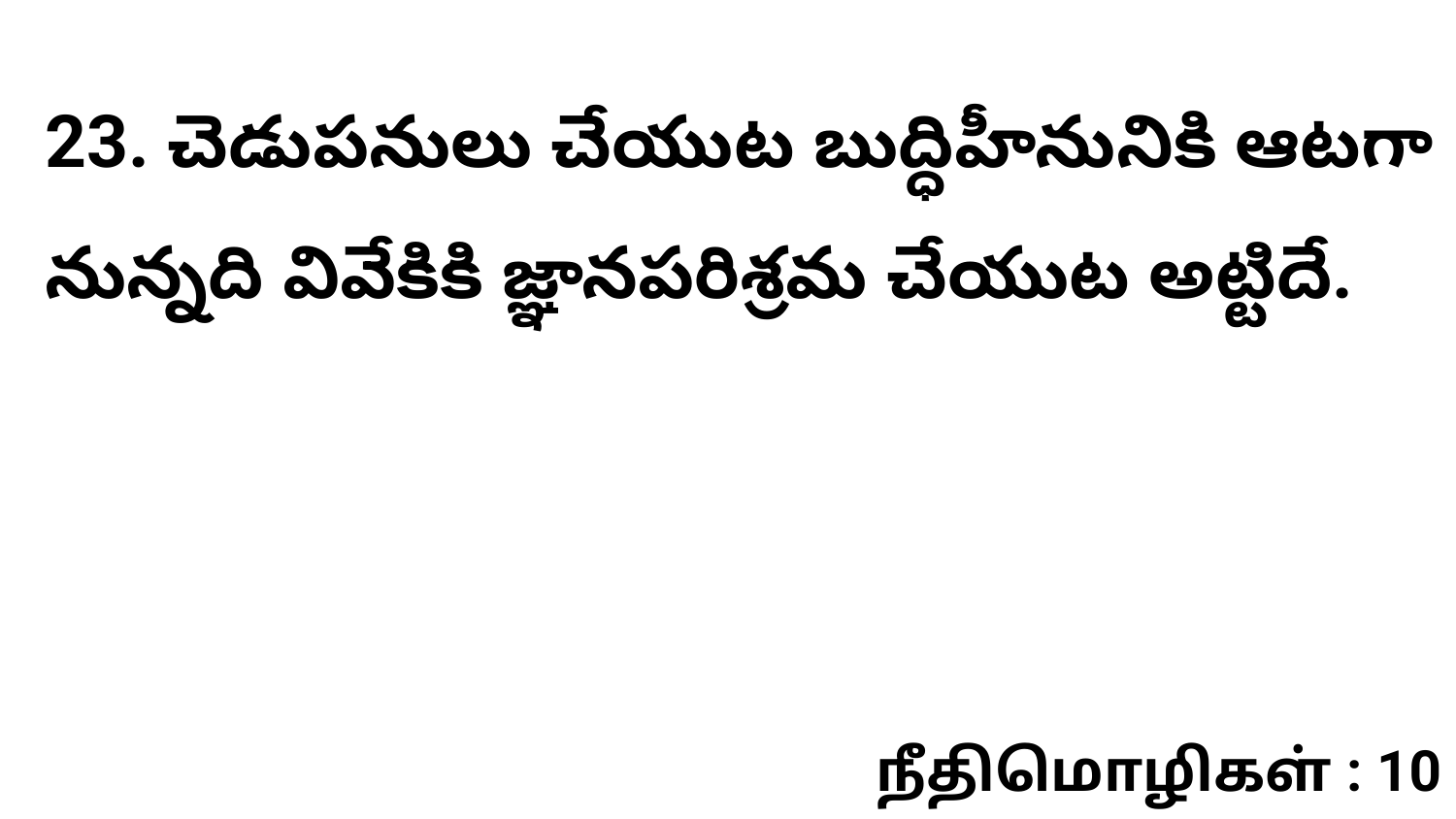

23. చెడుపనులు చేయుట బుద్ధిహీనునికి ఆటగా నున్నది వివేకికి జ్ఞానపరిశ్రమ చేయుట అట్టిదే.
நீதிமொழிகள் : 10